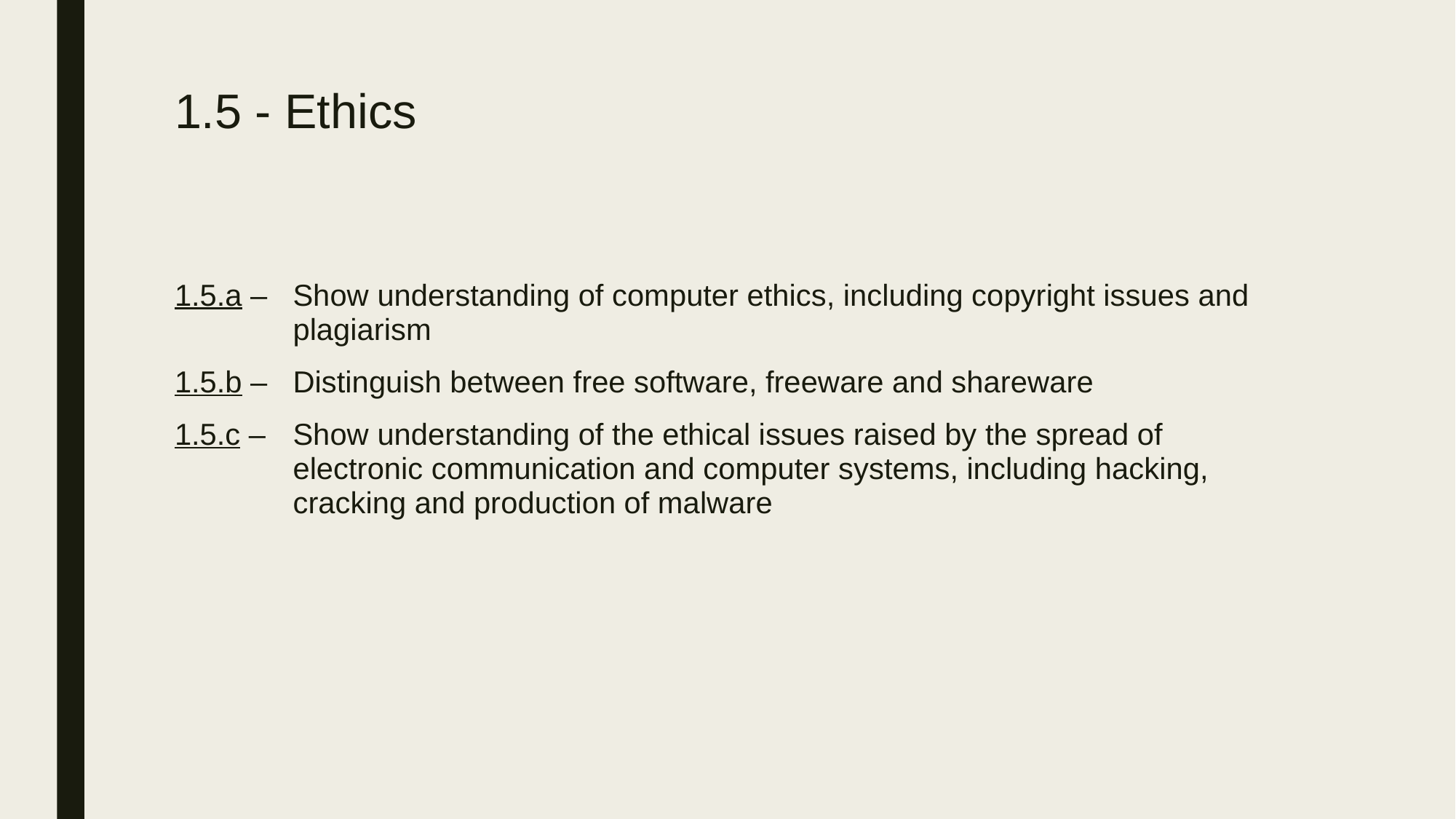

# 1.5 - Ethics
1.5.a – 	Show understanding of computer ethics, including copyright issues and plagiarism
1.5.b – 	Distinguish between free software, freeware and shareware
1.5.c – 	Show understanding of the ethical issues raised by the spread of electronic communication and computer systems, including hacking, cracking and production of malware